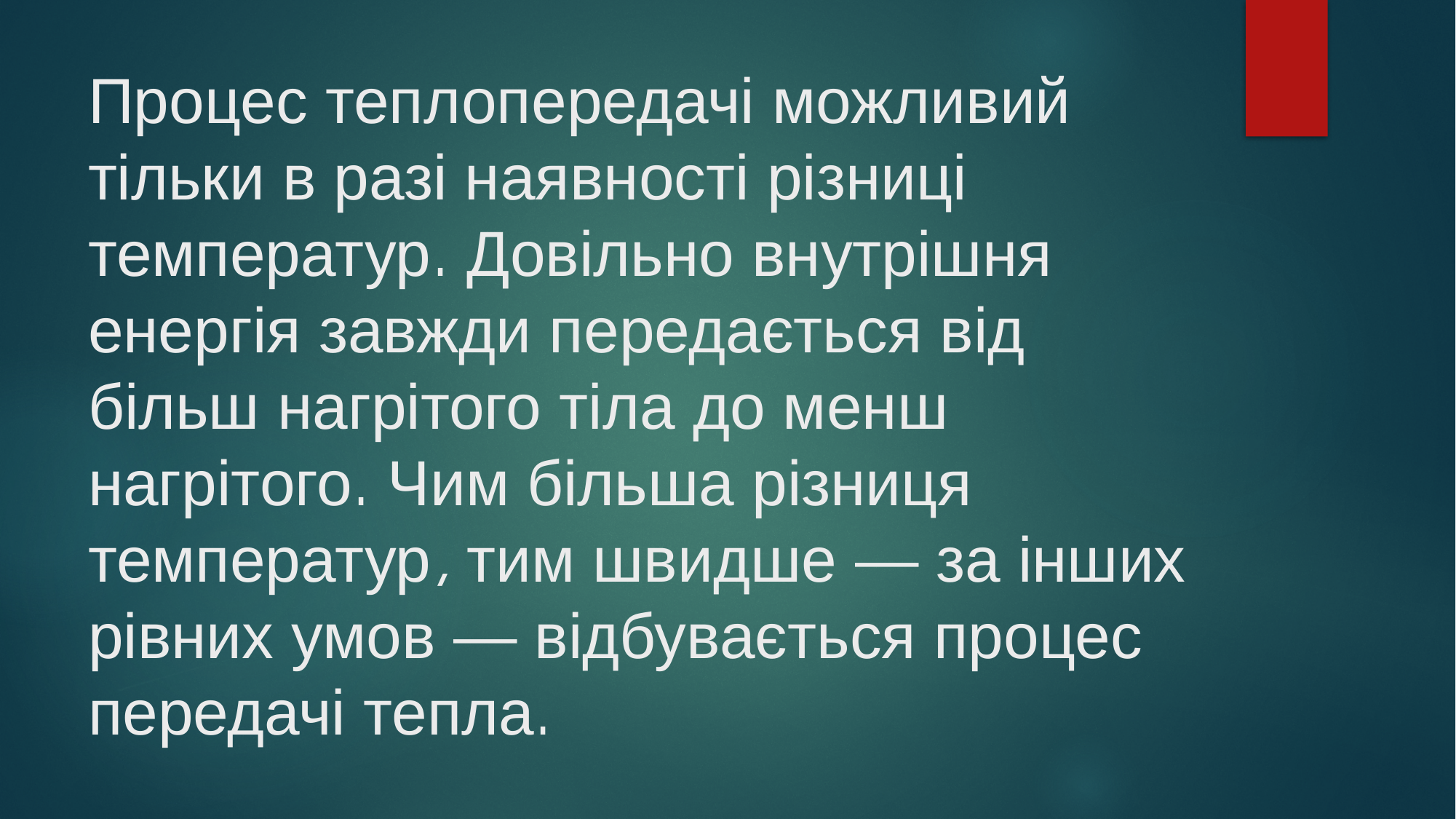

# Процес теплопередачі можливий тільки в разі наявності різниці температур. Довільно внутрішня енергія завжди передається від більш нагрітого тіла до менш нагрітого. Чим більша різниця температур, тим швидше — за інших рівних умов — відбувається процес передачі тепла.